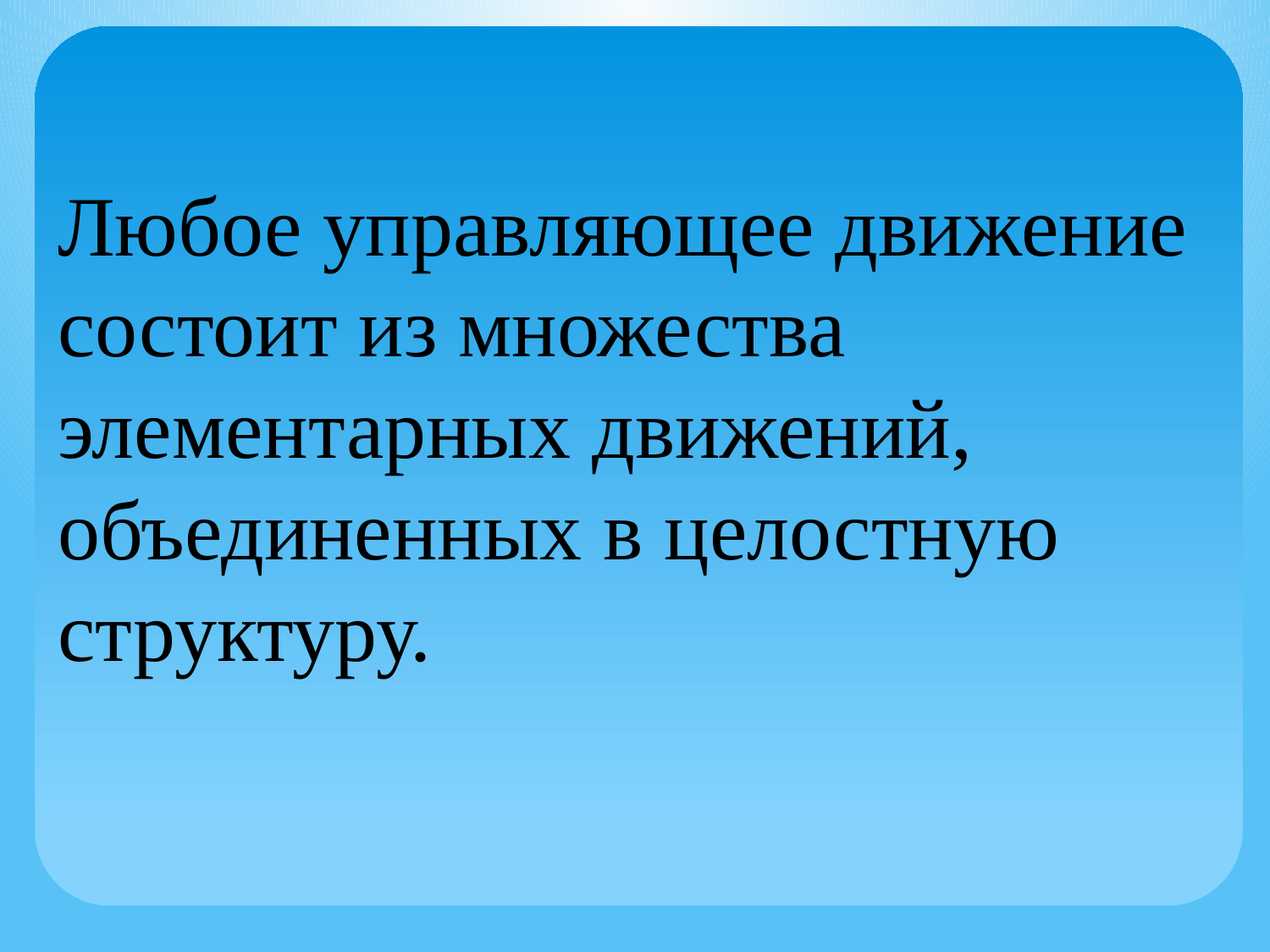

Любое управляющее движение состоит из множества элементарных движений, объединенных в целостную структуру.